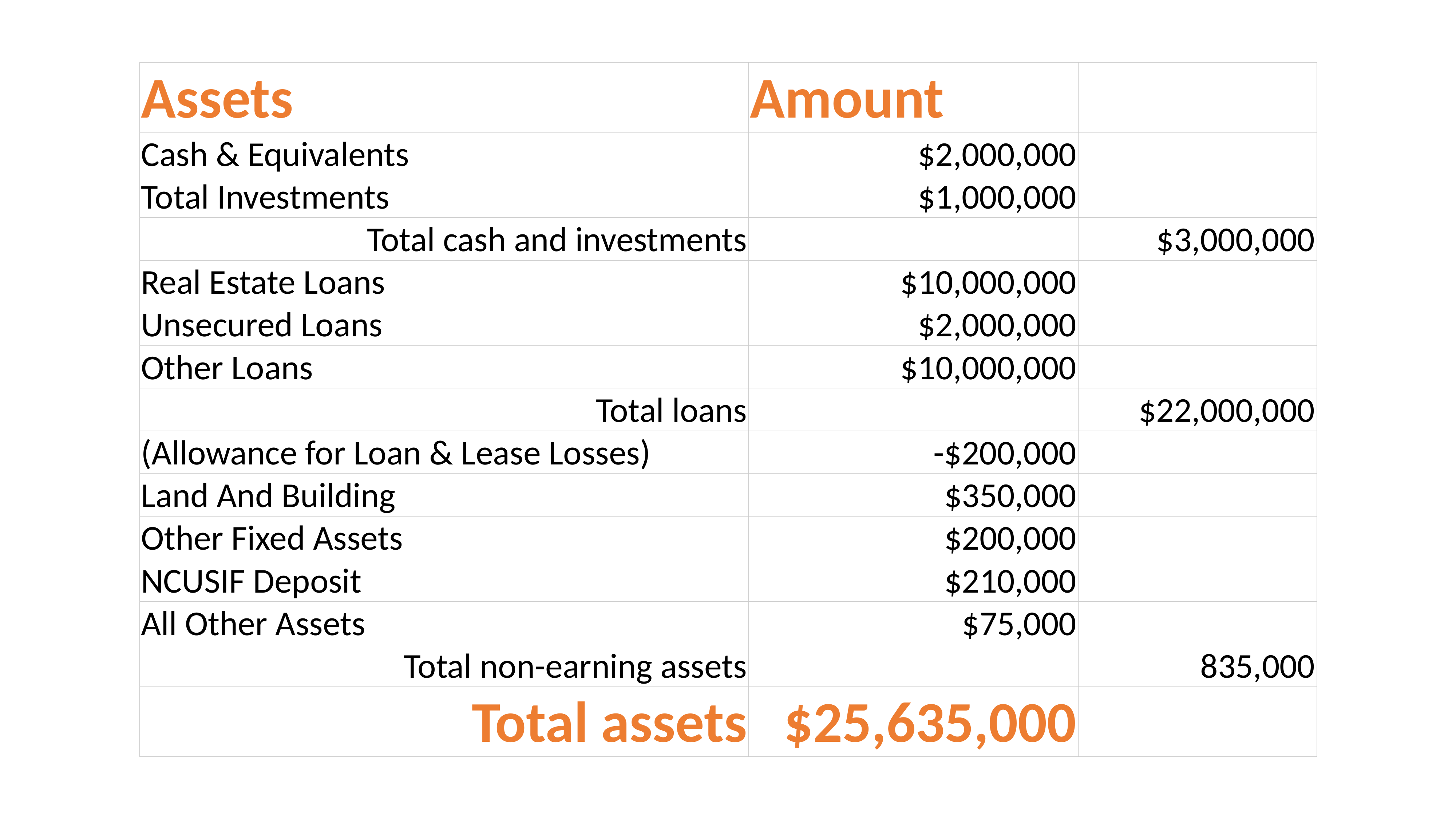

| Assets | Amount |  |
| --- | --- | --- |
| Cash & Equivalents | $2,000,000 |  |
| Total Investments | $1,000,000 |  |
| Total cash and investments |  | $3,000,000 |
| Real Estate Loans | $10,000,000 |  |
| Unsecured Loans | $2,000,000 |  |
| Other Loans | $10,000,000 |  |
| Total loans |  | $22,000,000 |
| (Allowance for Loan & Lease Losses) | -$200,000 |  |
| Land And Building | $350,000 |  |
| Other Fixed Assets | $200,000 |  |
| NCUSIF Deposit | $210,000 |  |
| All Other Assets | $75,000 |  |
| Total non-earning assets |  | 835,000 |
| Total assets | $25,635,000 |  |